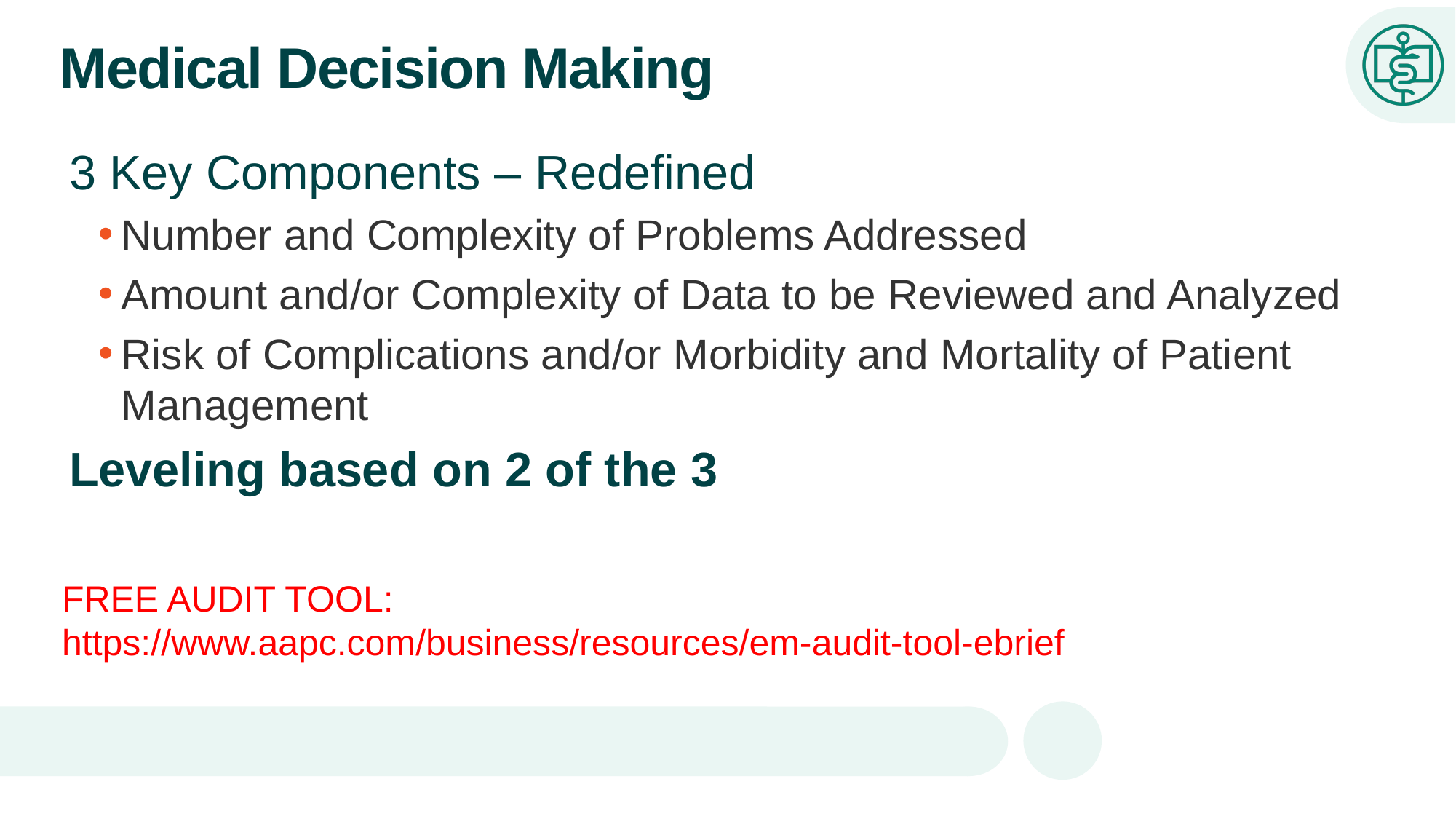

# Medical Decision Making
3 Key Components – Redefined
Number and Complexity of Problems Addressed
Amount and/or Complexity of Data to be Reviewed and Analyzed
Risk of Complications and/or Morbidity and Mortality of Patient Management
Leveling based on 2 of the 3
FREE AUDIT TOOL:
https://www.aapc.com/business/resources/em-audit-tool-ebrief